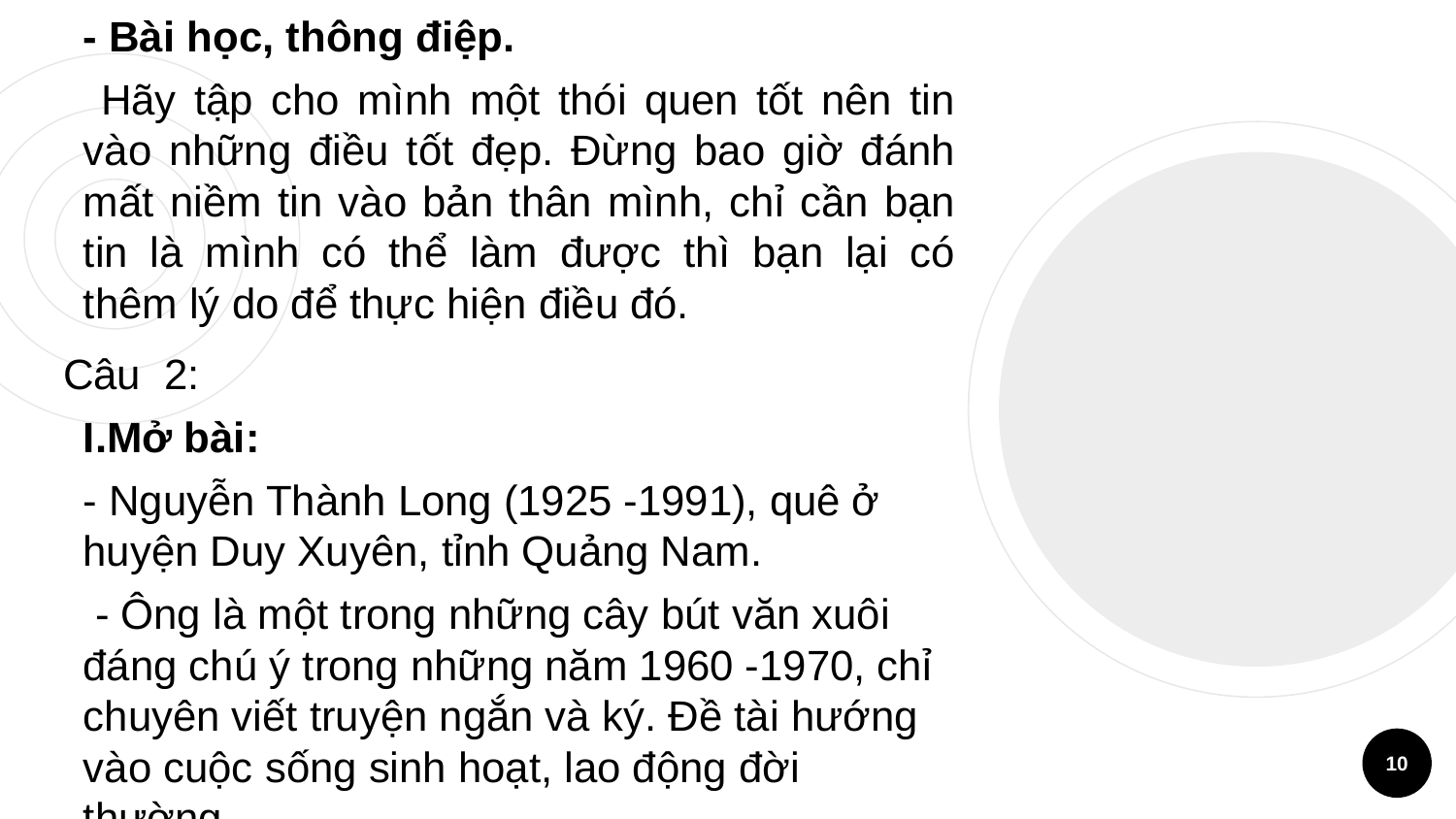

- Bài học, thông điệp.
 Hãy tập cho mình một thói quen tốt nên tin vào những điều tốt đẹp. Đừng bao giờ đánh mất niềm tin vào bản thân mình, chỉ cần bạn tin là mình có thể làm được thì bạn lại có thêm lý do để thực hiện điều đó.
Câu  2:
I.Mở bài:
- Nguyễn Thành Long (1925 -1991), quê ở huyện Duy Xuyên, tỉnh Quảng Nam.
 - Ông là một trong những cây bút văn xuôi đáng chú ý trong những năm 1960 -1970, chỉ chuyên viết truyện ngắn và ký. Đề tài hướng vào cuộc sống sinh hoạt, lao động đời thường.
10